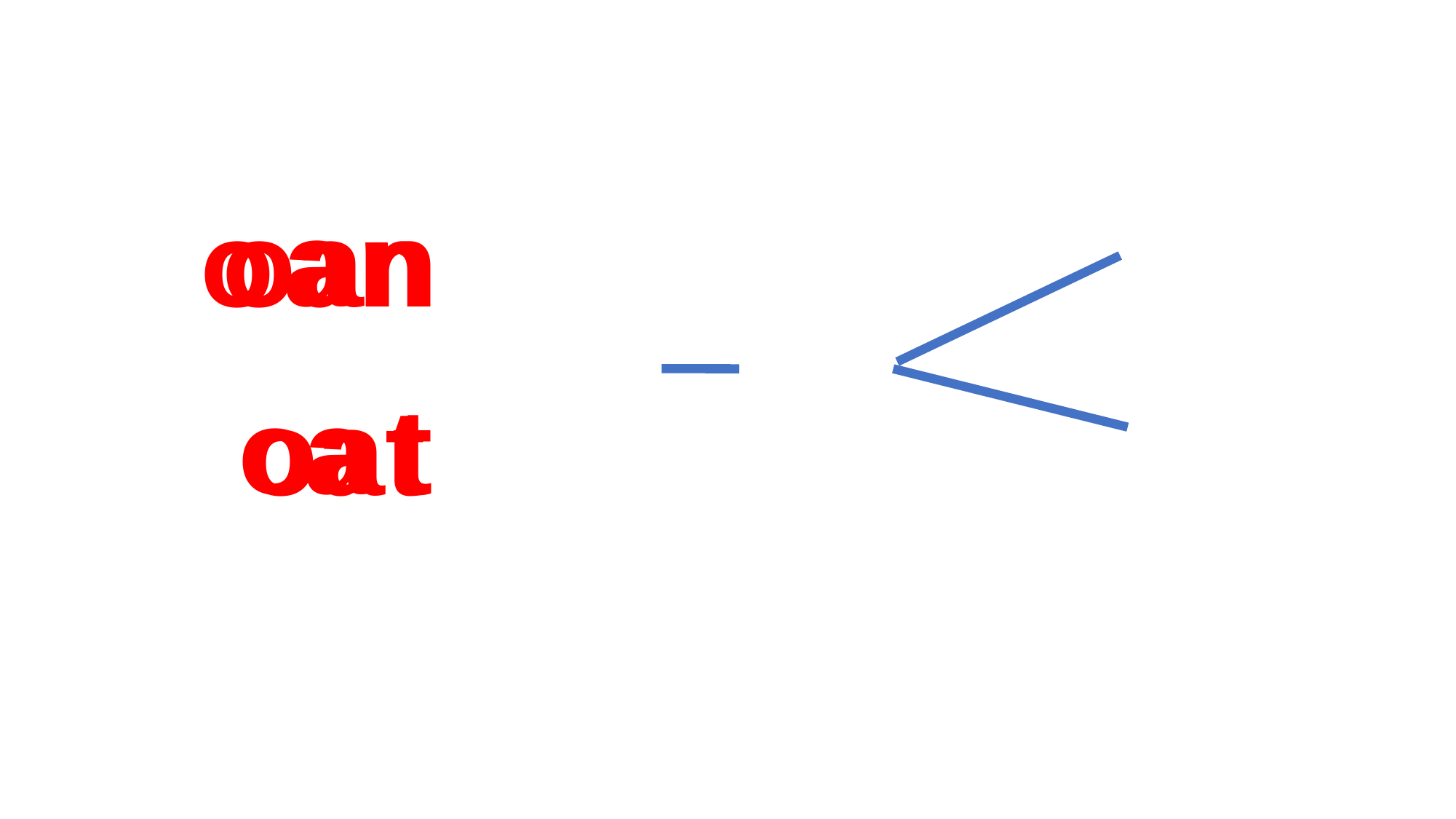

a
 o
 oan
 n

 o
 a
 t
 oat